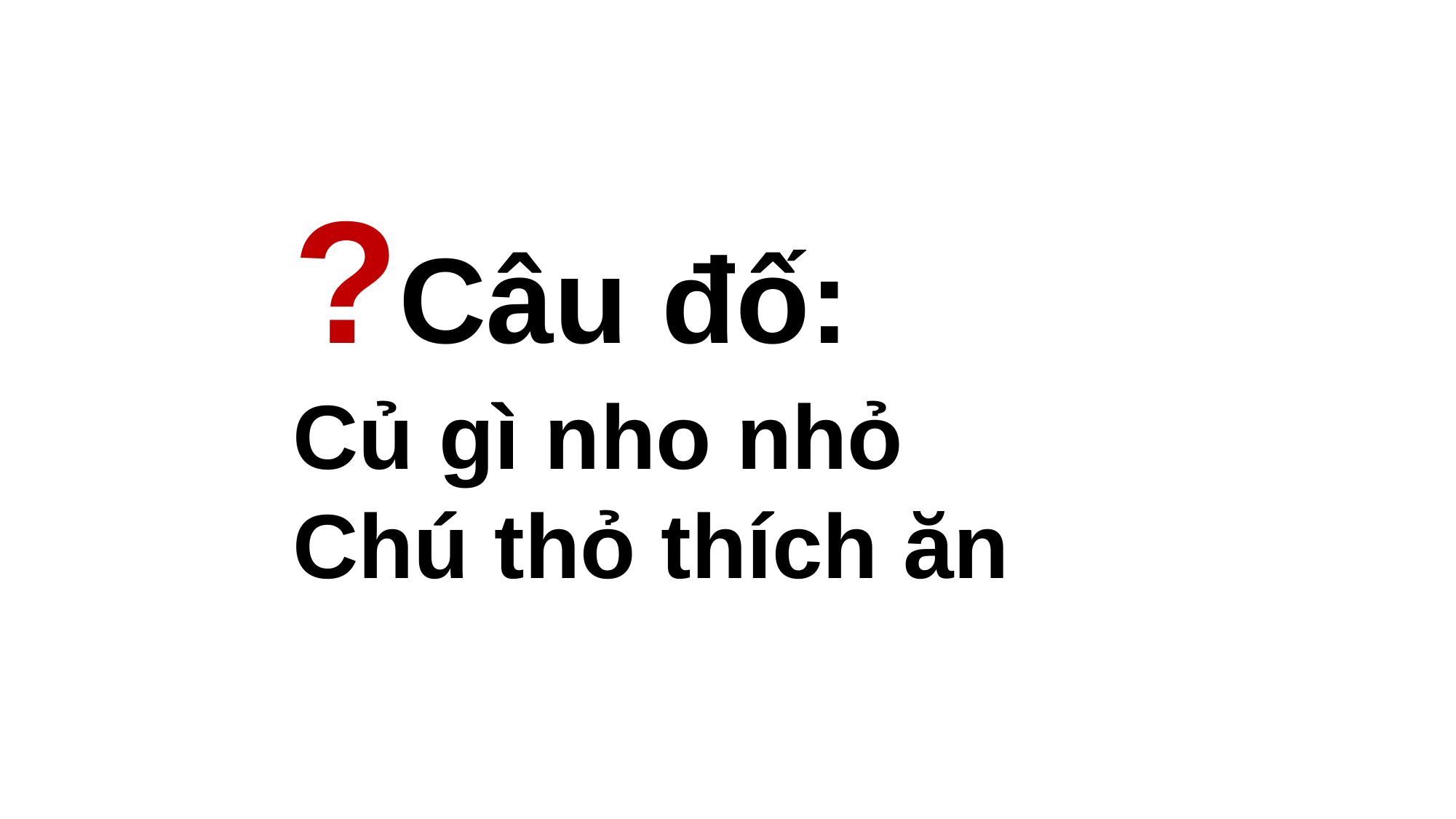

?Câu đố:
Củ gì nho nhỏ
Chú thỏ thích ăn